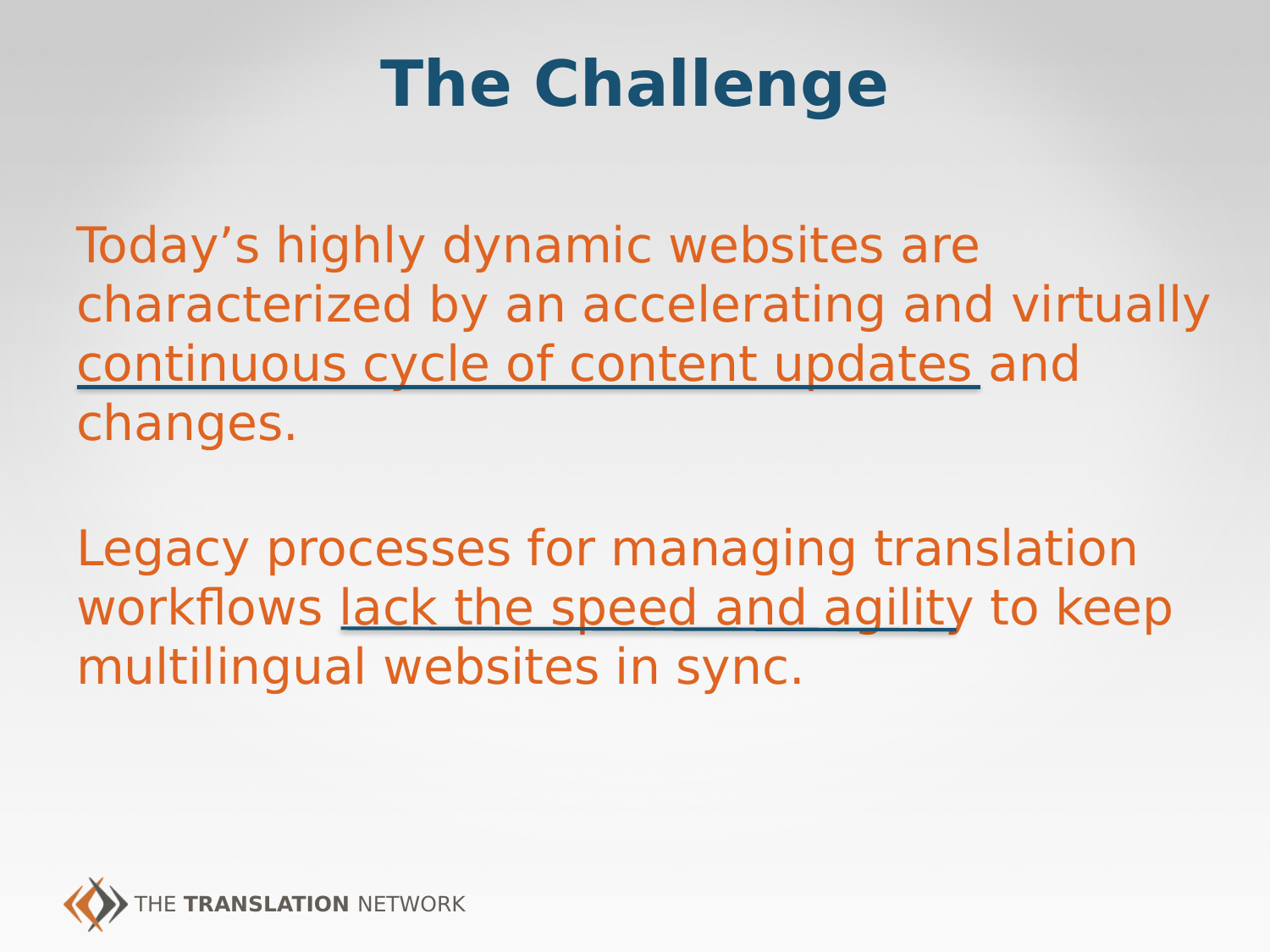

# The Challenge
Today’s highly dynamic websites are characterized by an accelerating and virtually continuous cycle of content updates and changes.
Legacy processes for managing translation workflows lack the speed and agility to keep multilingual websites in sync.